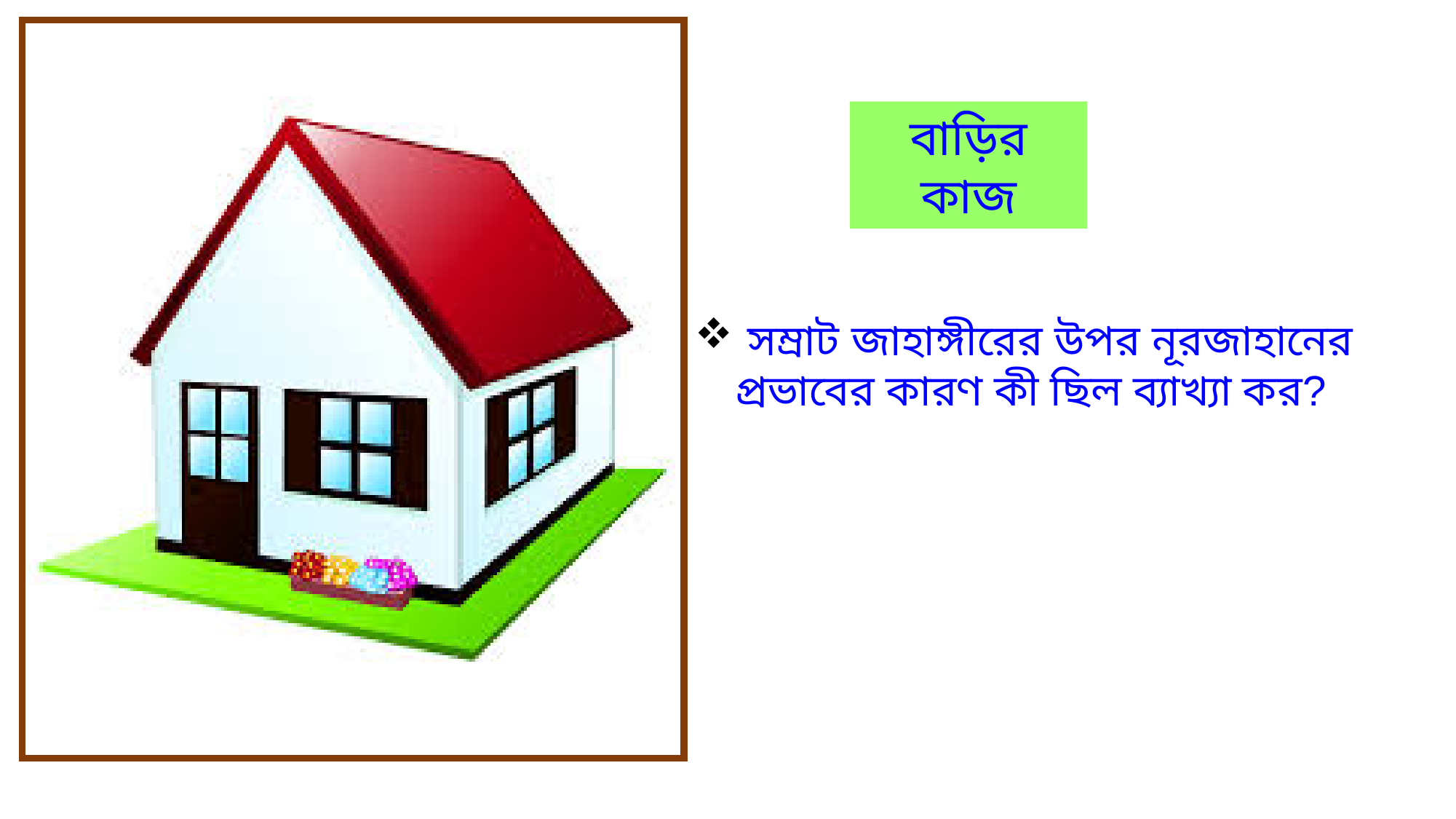

বাড়ির কাজ
 সম্রাট জাহাঙ্গীরের উপর নূরজাহানের প্রভাবের কারণ কী ছিল ব্যাখ্যা কর?